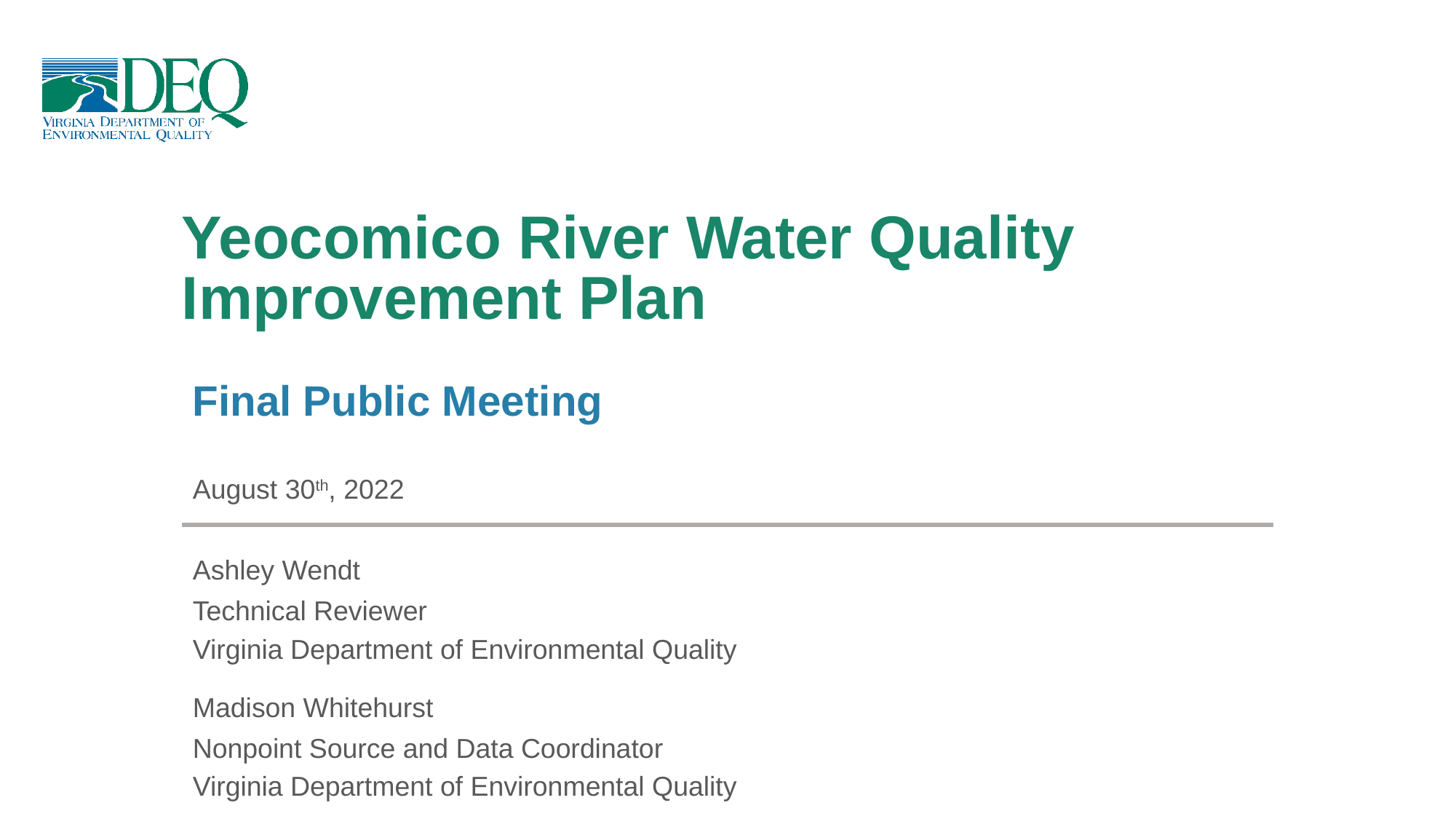

# Yeocomico River Water Quality Improvement Plan
Final Public Meeting
August 30th, 2022
Ashley Wendt
Technical Reviewer
Virginia Department of Environmental Quality
Madison Whitehurst
Nonpoint Source and Data Coordinator
Virginia Department of Environmental Quality